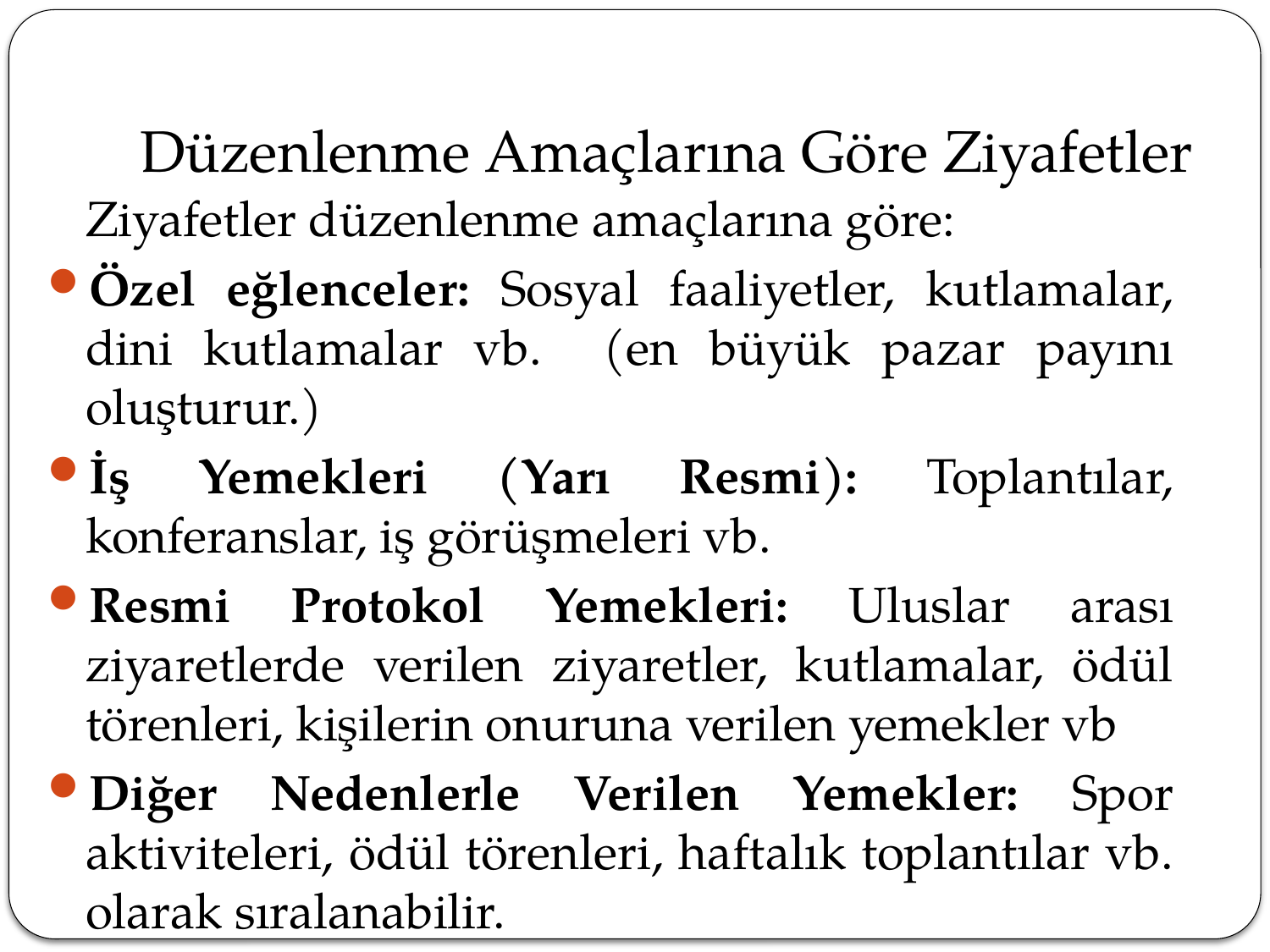

# Düzenlenme Amaçlarına Göre Ziyafetler
	Ziyafetler düzenlenme amaçlarına göre:
Özel eğlenceler: Sosyal faaliyetler, kutlamalar, dini kutlamalar vb.  (en büyük pazar payını oluşturur.)
İş Yemekleri (Yarı Resmi): Toplantılar, konferanslar, iş görüşmeleri vb.
Resmi Protokol Yemekleri: Uluslar arası ziyaretlerde verilen ziyaretler, kutlamalar, ödül törenleri, kişilerin onuruna verilen yemekler vb
Diğer Nedenlerle Verilen Yemekler: Spor aktiviteleri, ödül törenleri, haftalık toplantılar vb. olarak sıralanabilir.